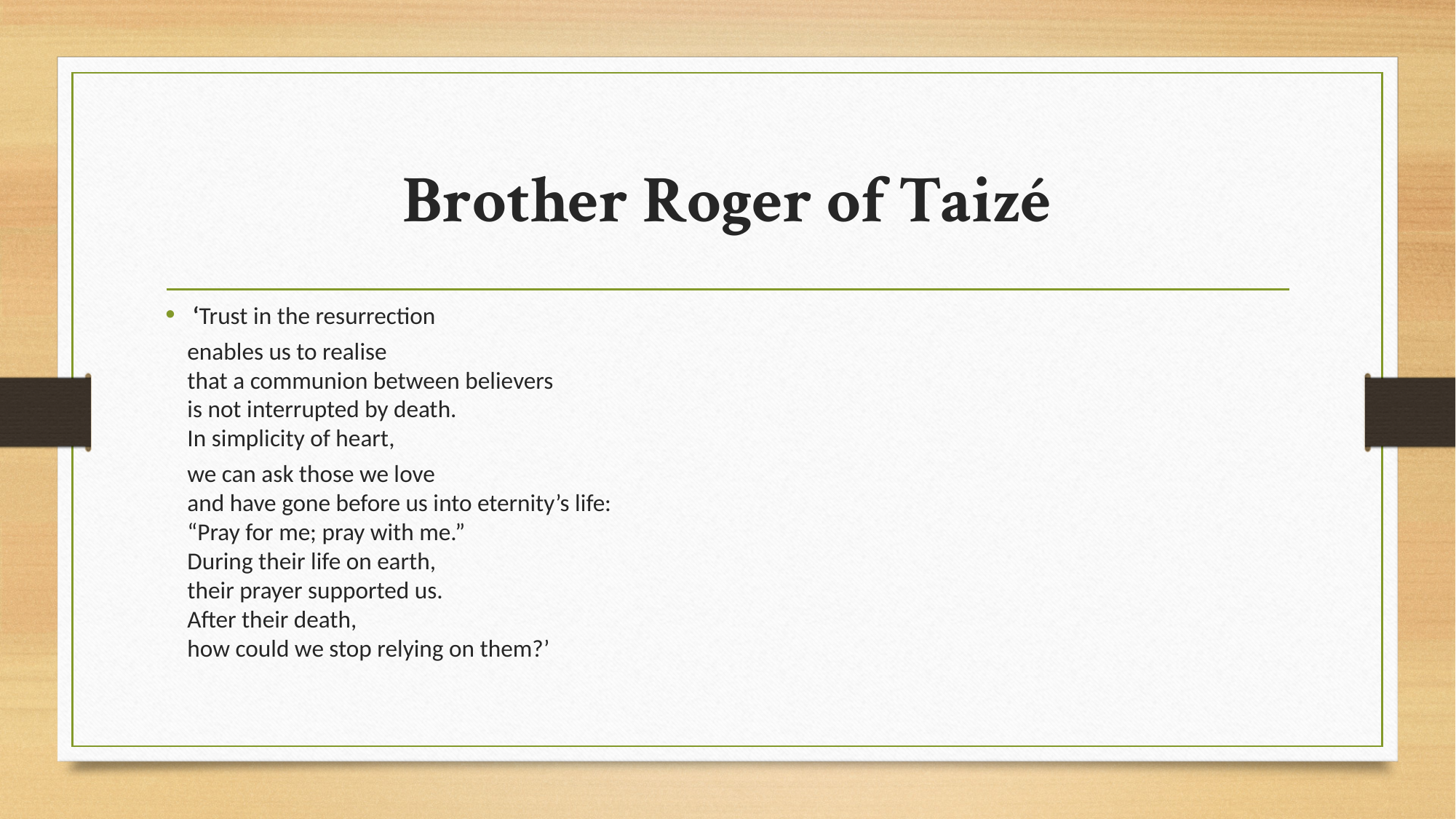

# Brother Roger of Taizé

‘Trust in the resurrection
	enables us to realise
	that a communion between believers
	is not interrupted by death.
	In simplicity of heart,
	we can ask those we love
 	and have gone before us into eternity’s life:
	“Pray for me; pray with me.”
	During their life on earth,
	their prayer supported us.
	After their death,
	how could we stop relying on them?’